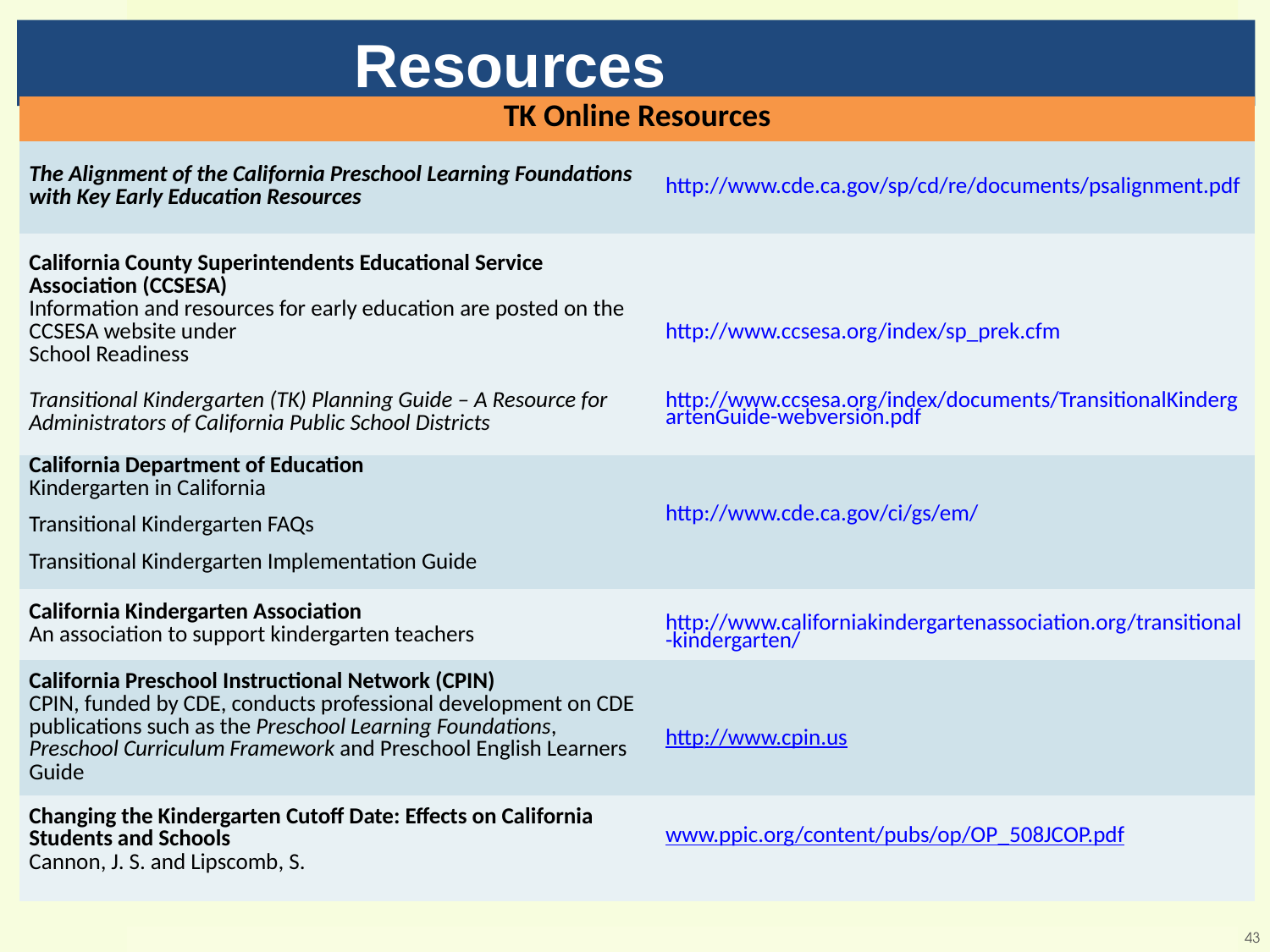

# Resources
| TK Online Resources |  |
| --- | --- |
| The Alignment of the California Preschool Learning Foundations with Key Early Education Resources | http://www.cde.ca.gov/sp/cd/re/documents/psalignment.pdf |
| California County Superintendents Educational Service Association (CCSESA) Information and resources for early education are posted on the CCSESA website under School Readiness Transitional Kindergarten (TK) Planning Guide – A Resource for Administrators of California Public School Districts | http://www.ccsesa.org/index/sp\_prek.cfm     http://www.ccsesa.org/index/documents/TransitionalKindergartenGuide-webversion.pdf |
| California Department of Education Kindergarten in California Transitional Kindergarten FAQs Transitional Kindergarten Implementation Guide | http://www.cde.ca.gov/ci/gs/em/ |
| California Kindergarten Association An association to support kindergarten teachers | http://www.californiakindergartenassociation.org/transitional-kindergarten/ |
| California Preschool Instructional Network (CPIN) CPIN, funded by CDE, conducts professional development on CDE publications such as the Preschool Learning Foundations, Preschool Curriculum Framework and Preschool English Learners Guide | http://www.cpin.us |
| Changing the Kindergarten Cutoff Date: Effects on California Students and Schools Cannon, J. S. and Lipscomb, S. | www.ppic.org/content/pubs/op/OP\_508JCOP.pdf |
43